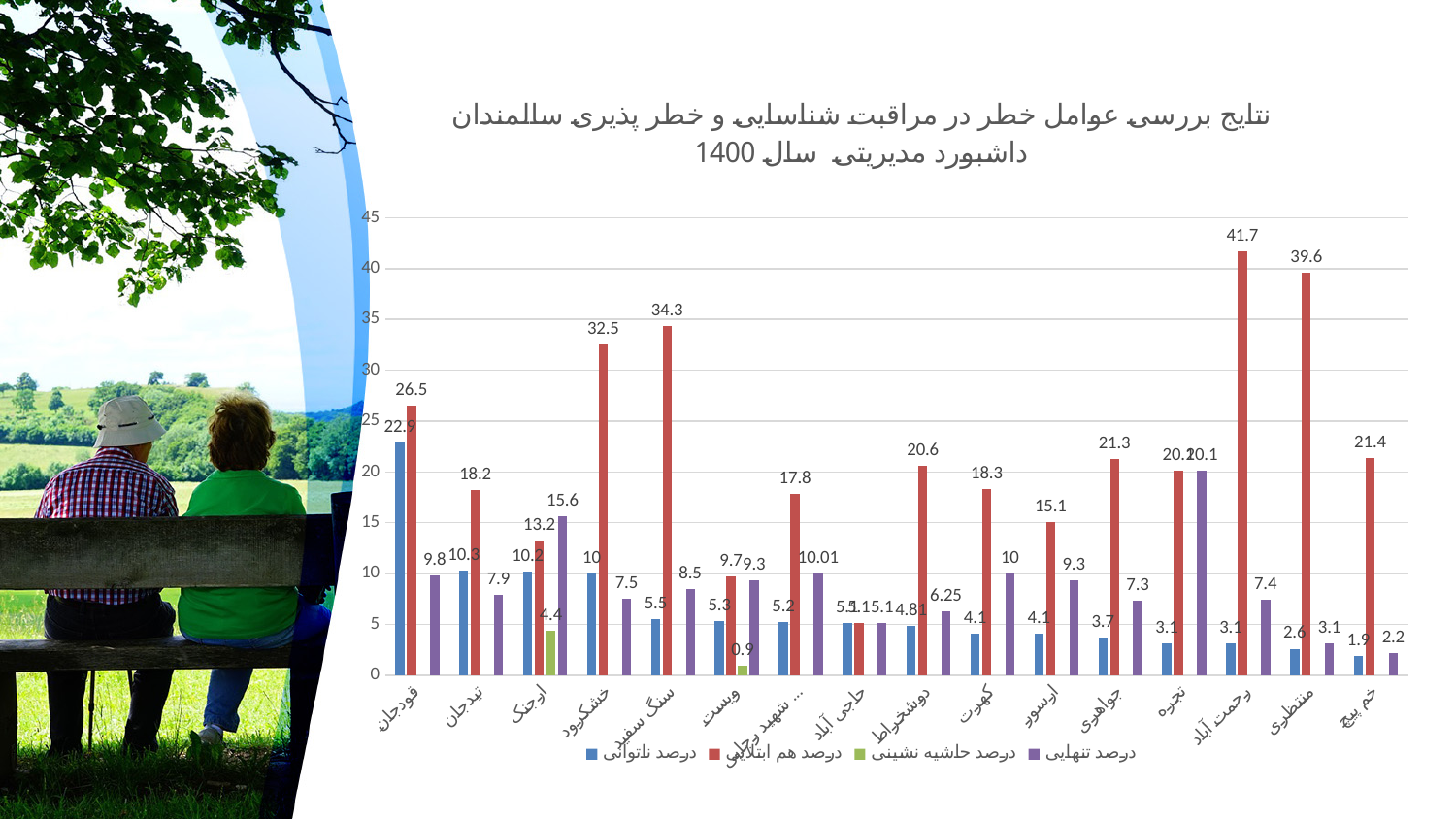

### Chart: نتایج بررسی عوامل خطر در مراقبت شناسایی و خطر پذیری سالمندان داشبورد مدیریتی  سال 1400

| Category | درصد ناتوانی | درصد هم ابتلایی | درصد حاشیه نشینی | درصد تنهایی |
|---|---|---|---|---|
| قودجان | 22.9 | 26.5 | None | 9.8 |
| تیدجان | 10.3 | 18.2 | None | 7.9 |
| ارجنک | 10.2 | 13.2 | 4.4 | 15.6 |
| خشکرود | 10.0 | 32.5 | None | 7.5 |
| سنگ سفید | 5.5 | 34.3 | None | 8.5 |
| ویست | 5.3 | 9.7 | 0.9 | 9.3 |
| شهید رجایی بیدهند | 5.2 | 17.8 | None | 10.01 |
| حاجی آباد | 5.1 | 5.1 | None | 5.1 |
| دوشخراط | 4.81 | 20.6 | None | 6.25 |
| کهرت | 4.1 | 18.3 | None | 10.0 |
| ارسور | 4.1 | 15.1 | None | 9.3 |
|  جواهری | 3.7 | 21.3 | None | 7.3 |
| تجره | 3.1 | 20.1 | None | 20.1 |
| رحمت آباد | 3.1 | 41.7 | None | 7.4 |
|  منتظری | 2.6 | 39.6 | None | 3.1 |
|  خم پیچ | 1.9 | 21.4 | None | 2.2 |